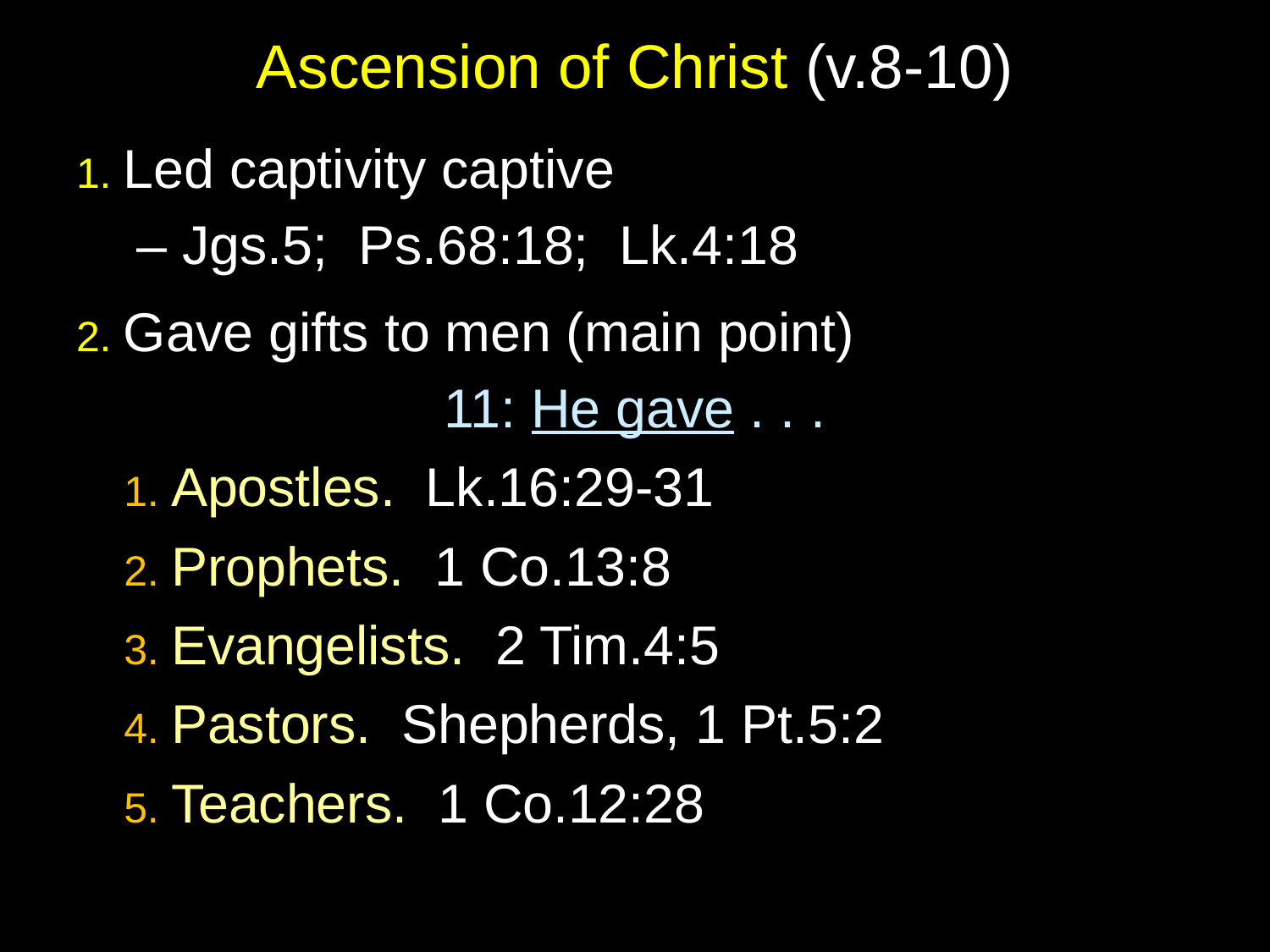

# Ascension of Christ (v.8-10)
1. Led captivity captive
    – Jgs.5;  Ps.68:18;  Lk.4:18
2. Gave gifts to men (main point)
11: He gave . . .
	1. Apostles.  Lk.16:29-31
	2. Prophets.  1 Co.13:8
	3. Evangelists.  2 Tim.4:5
	4. Pastors.  Shepherds, 1 Pt.5:2
	5. Teachers.  1 Co.12:28